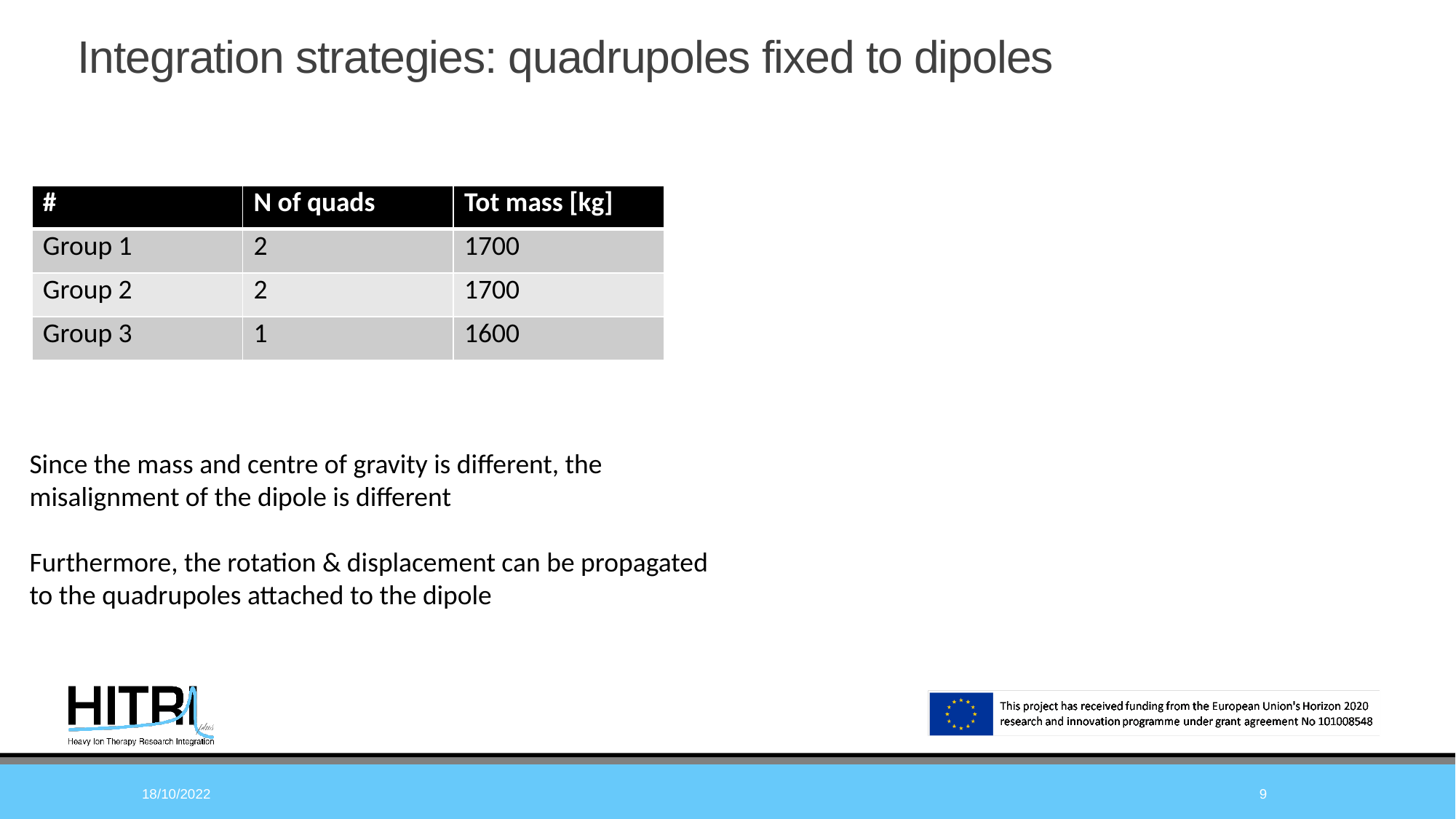

Integration strategies: quadrupoles fixed to dipoles

#

| # | N of quads | Tot mass [kg] |
| --- | --- | --- |
| Group 1 | 2 | 1700 |
| Group 2 | 2 | 1700 |
| Group 3 | 1 | 1600 |
Since the mass and centre of gravity is different, the misalignment of the dipole is different

Furthermore, the rotation & displacement can be propagated to the quadrupoles attached to the dipole
18/10/2022
9